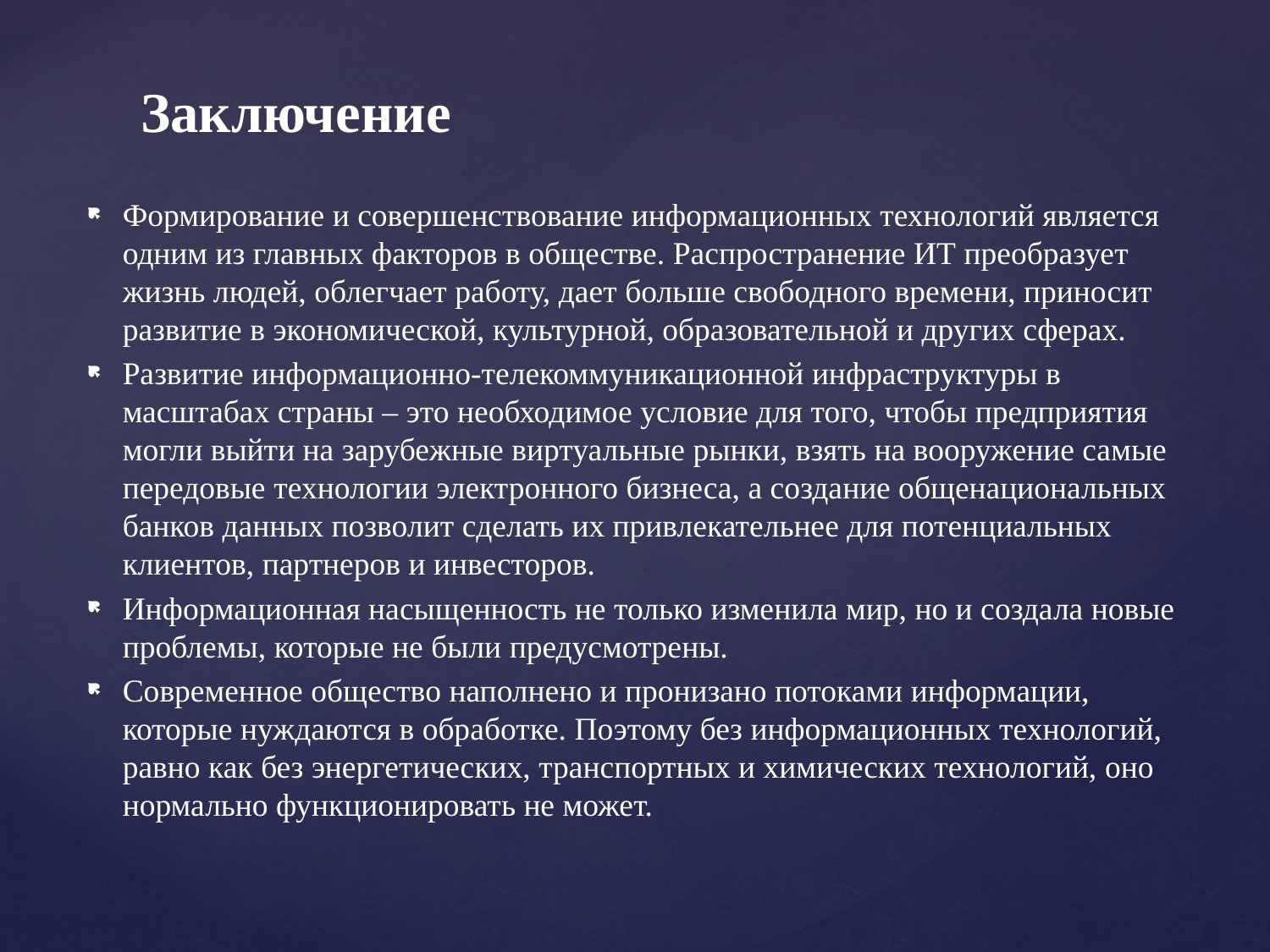

# Заключение
Формирование и совершенствование информационных технологий является одним из главных факторов в обществе. Распространение ИТ преобразует жизнь людей, облегчает работу, дает больше свободного времени, приносит развитие в экономической, культурной, образовательной и других сферах.
Развитие информационно-телекоммуникационной инфраструктуры в масштабах страны – это необходимое условие для того, чтобы предприятия могли выйти на зарубежные виртуальные рынки, взять на вооружение самые передовые технологии электронного бизнеса, а создание общенациональных банков данных позволит сделать их привлекательнее для потенциальных клиентов, партнеров и инвесторов.
Информационная насыщенность не только изменила мир, но и создала новые проблемы, которые не были предусмотрены.
Современное общество наполнено и пронизано потоками информации, которые нуждаются в обработке. Поэтому без информационных технологий, равно как без энергетических, транспортных и химических технологий, оно нормально функционировать не может.